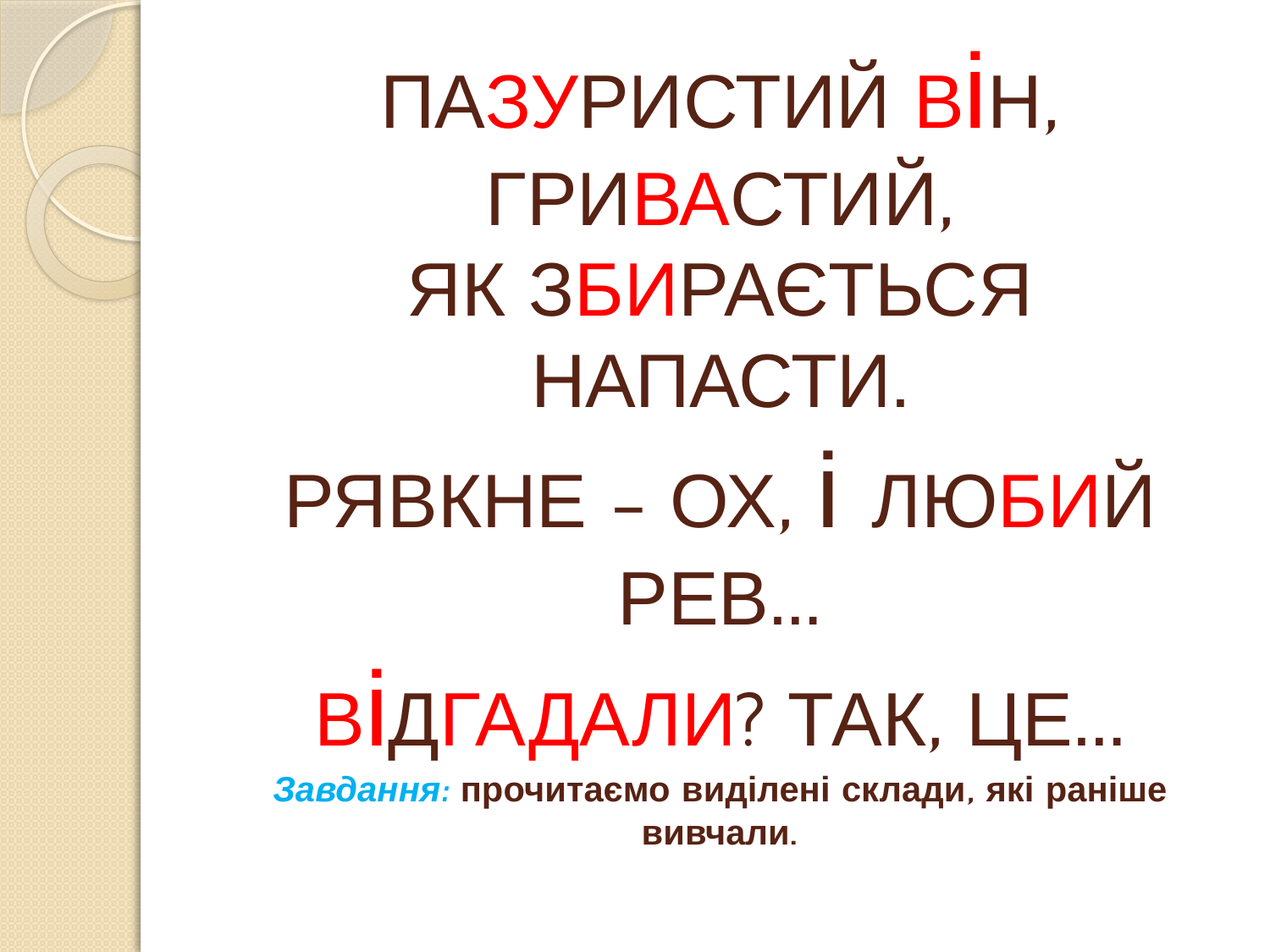

# ПАЗУРИСТИЙ ВіН, ГРИВАСТИЙ, ЯК ЗБИРАЄТЬСЯ НАПАСТИ. РЯВКНЕ – ОХ, і ЛЮБИЙ РЕВ… ВіДГАДАЛИ? ТАК, ЦЕ… Завдання: прочитаємо виділені склади, які раніше вивчали.